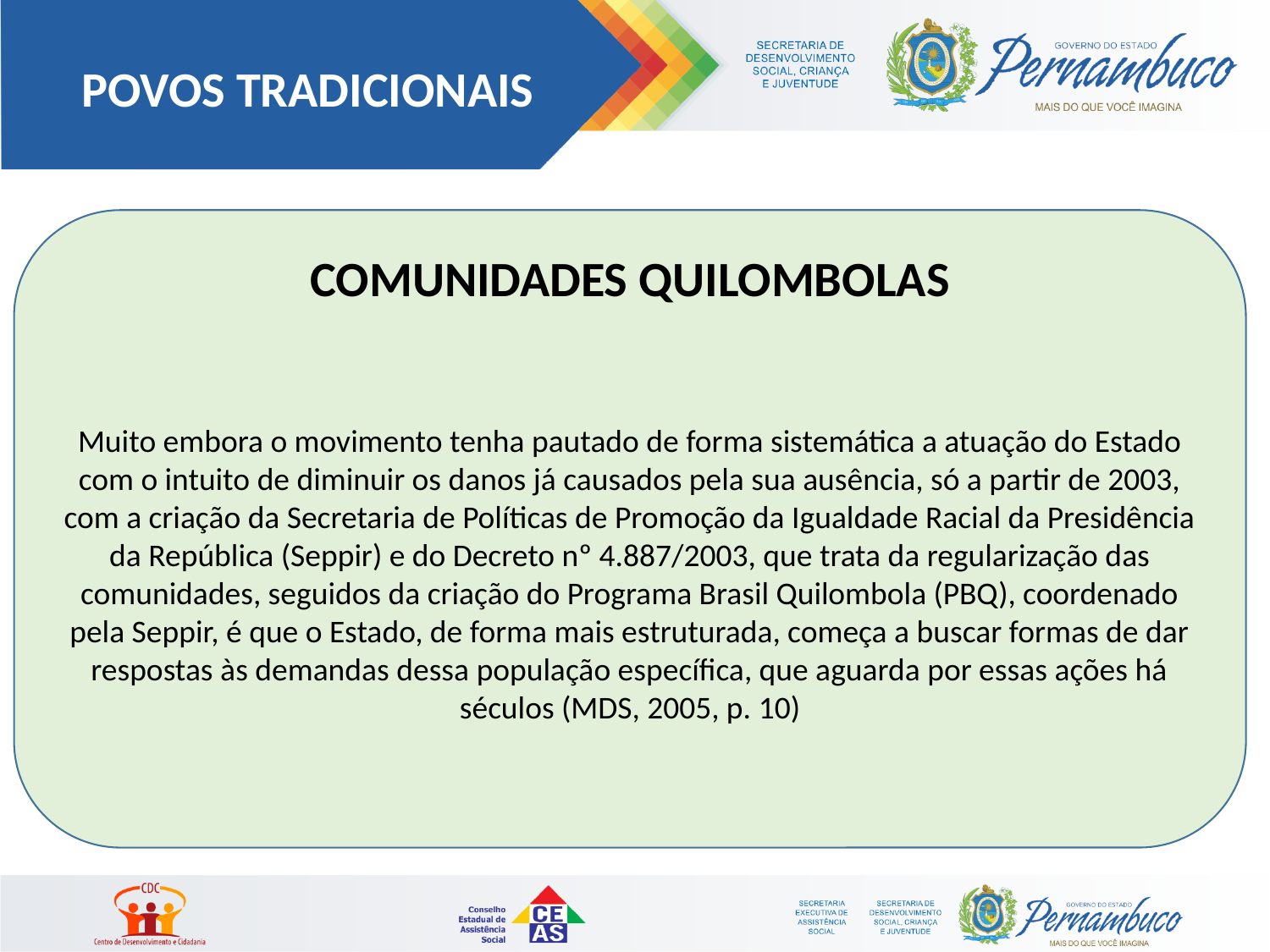

POVOS TRADICIONAIS
COMUNIDADES QUILOMBOLAS

Muito embora o movimento tenha pautado de forma sistemática a atuação do Estado com o intuito de diminuir os danos já causados pela sua ausência, só a partir de 2003, com a criação da Secretaria de Políticas de Promoção da Igualdade Racial da Presidência da República (Seppir) e do Decreto nº 4.887/2003, que trata da regularização das comunidades, seguidos da criação do Programa Brasil Quilombola (PBQ), coordenado pela Seppir, é que o Estado, de forma mais estruturada, começa a buscar formas de dar respostas às demandas dessa população específica, que aguarda por essas ações há séculos (MDS, 2005, p. 10)